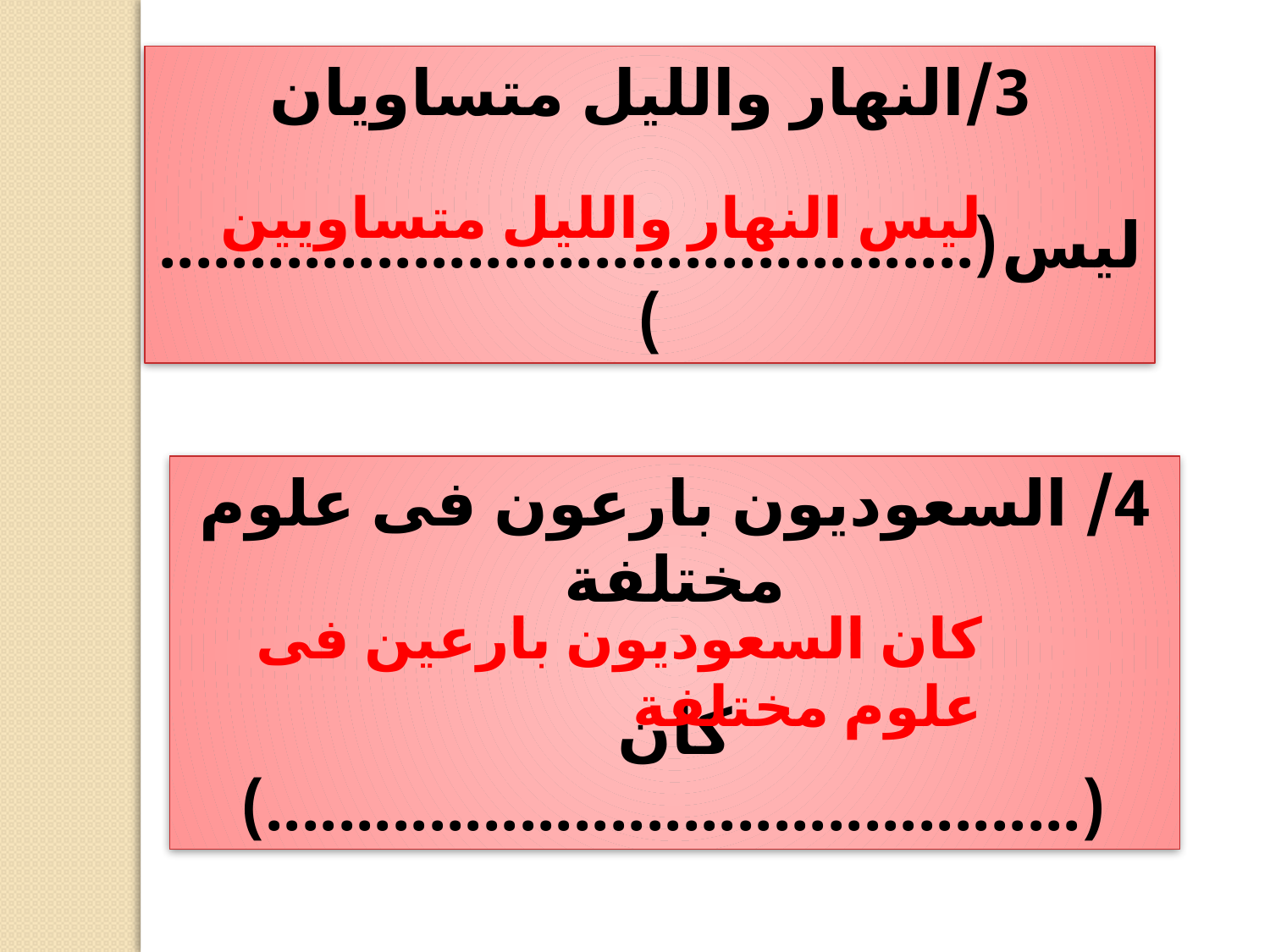

3/النهار والليل متساويان

ليس(.............................................)
ليس النهار والليل متساويين
4/ السعوديون بارعون فى علوم مختلفة

كان (.............................................)
كان السعوديون بارعين فى علوم مختلفة